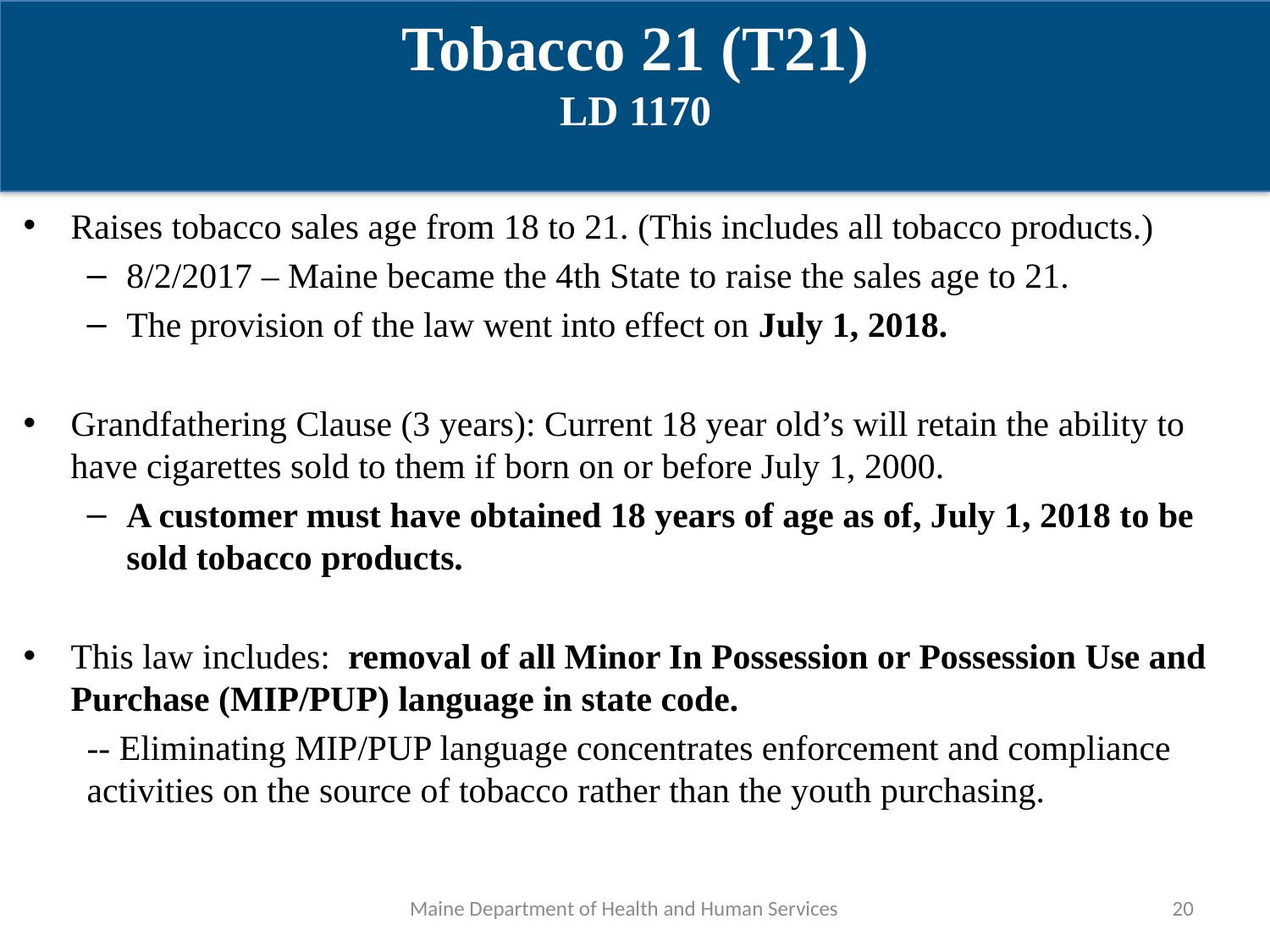

Tobacco 21 (T21)
LD 1170

Raises tobacco sales age from 18 to 21. (This includes all tobacco products.)
8/2/2017 – Maine became the 4th State to raise the sales age to 21.
The provision of the law went into effect on July 1, 2018.

Grandfathering Clause (3 years): Current 18 year old’s will retain the ability to have cigarettes sold to them if born on or before July 1, 2000.
A customer must have obtained 18 years of age as of, July 1, 2018 to be sold tobacco products.

This law includes:  removal of all Minor In Possession or Possession Use and Purchase (MIP/PUP) language in state code.
-- Eliminating MIP/PUP language concentrates enforcement and compliance  activities on the source of tobacco rather than the youth purchasing.

Maine Department of Health and Human Services
20